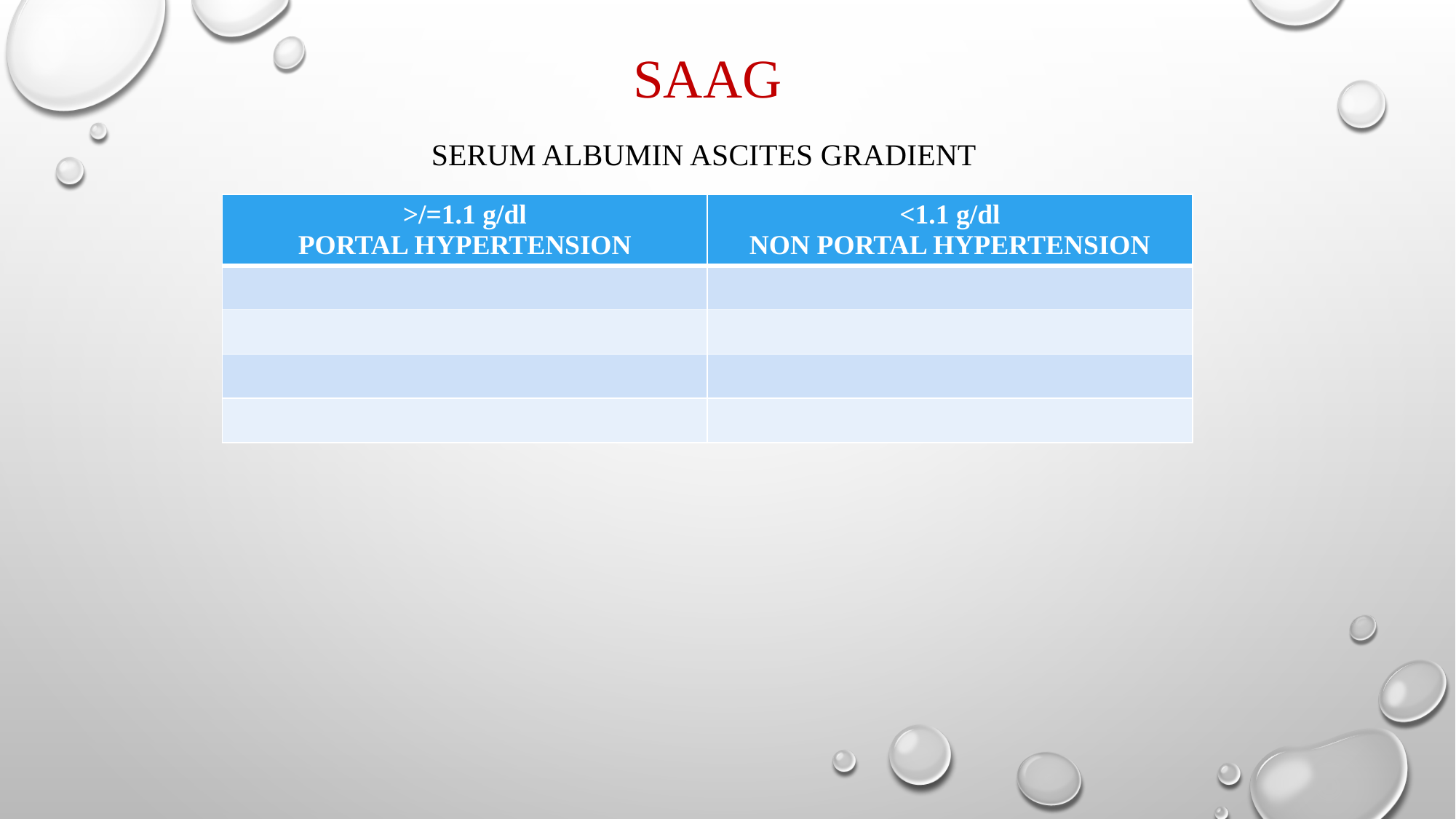

# SAAG
SERUM ALBUMIN ASCITES GRADIENT
| >/=1.1 g/dl PORTAL HYPERTENSION | <1.1 g/dl NON PORTAL HYPERTENSION |
| --- | --- |
|  |  |
|  |  |
|  |  |
|  |  |